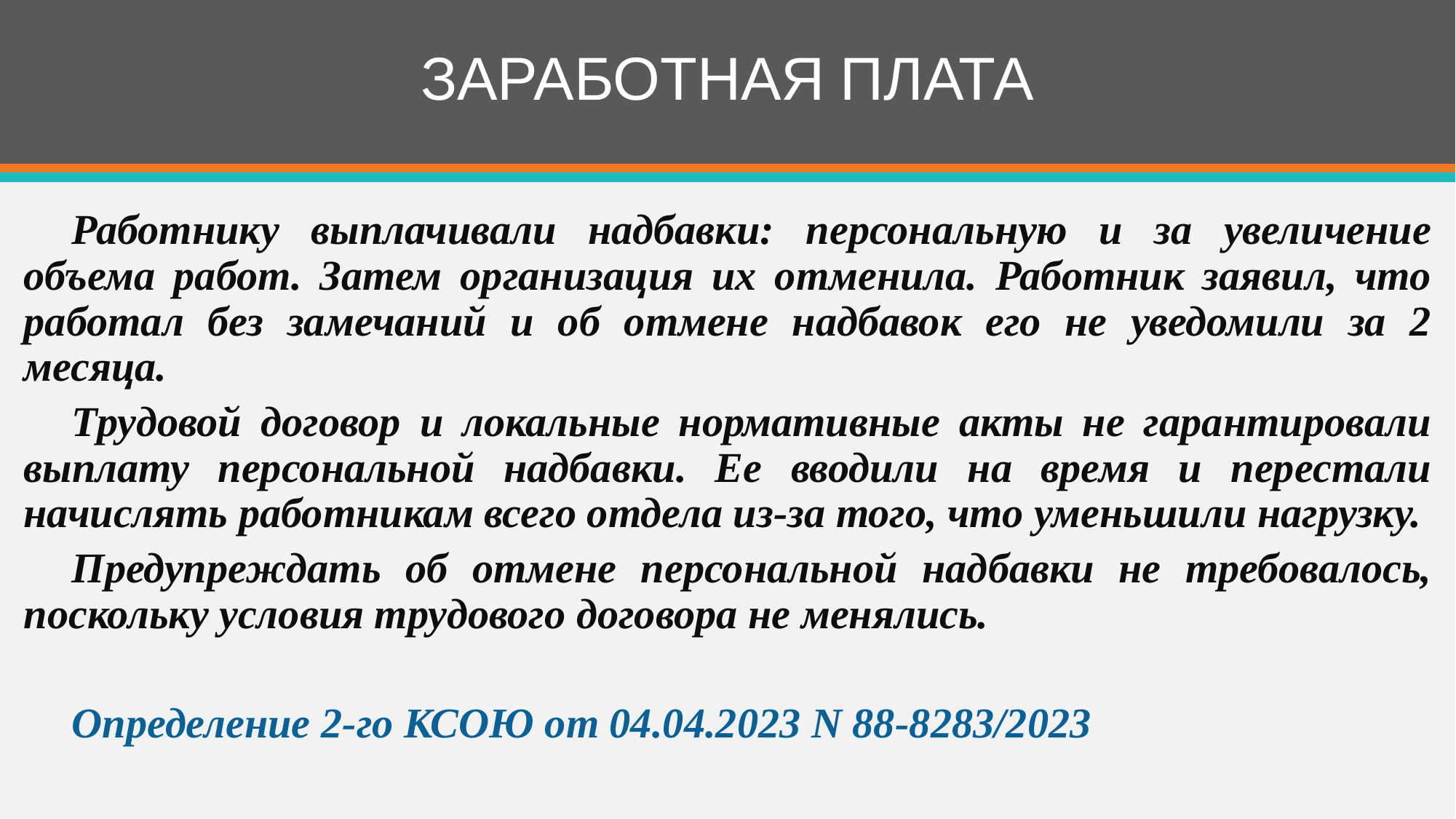

# ЗАРАБОТНАЯ ПЛАТА
Работнику выплачивали надбавки: персональную и за увеличение объема работ. Затем организация их отменила. Работник заявил, что работал без замечаний и об отмене надбавок его не уведомили за 2 месяца.
Трудовой договор и локальные нормативные акты не гарантировали выплату персональной надбавки. Ее вводили на время и перестали начислять работникам всего отдела из-за того, что уменьшили нагрузку.
Предупреждать об отмене персональной надбавки не требовалось, поскольку условия трудового договора не менялись.

Определение 2-го КСОЮ от 04.04.2023 N 88-8283/2023